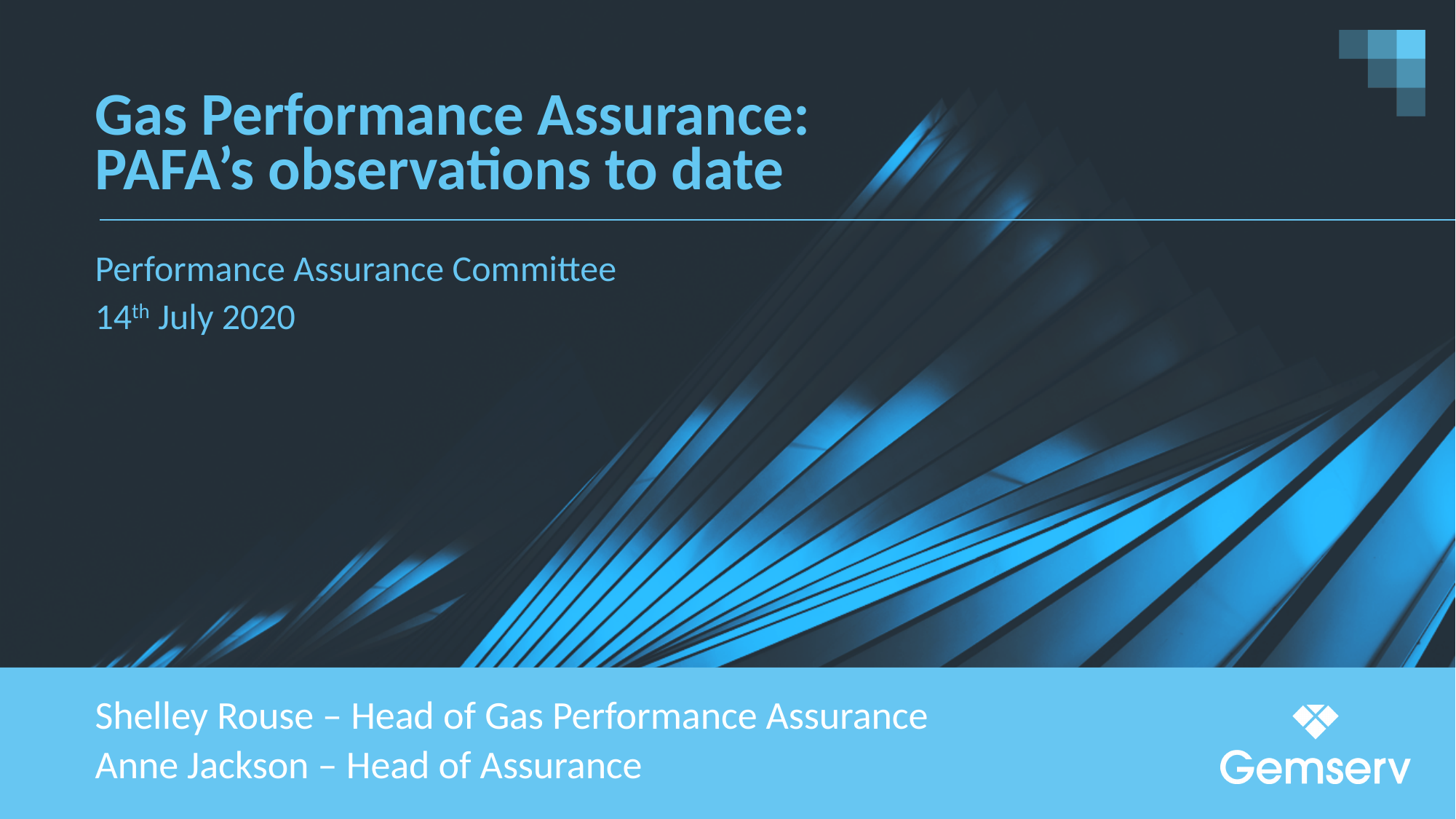

# Gas Performance Assurance: PAFA’s observations to date
Performance Assurance Committee
14th July 2020
Shelley Rouse – Head of Gas Performance Assurance
Anne Jackson – Head of Assurance